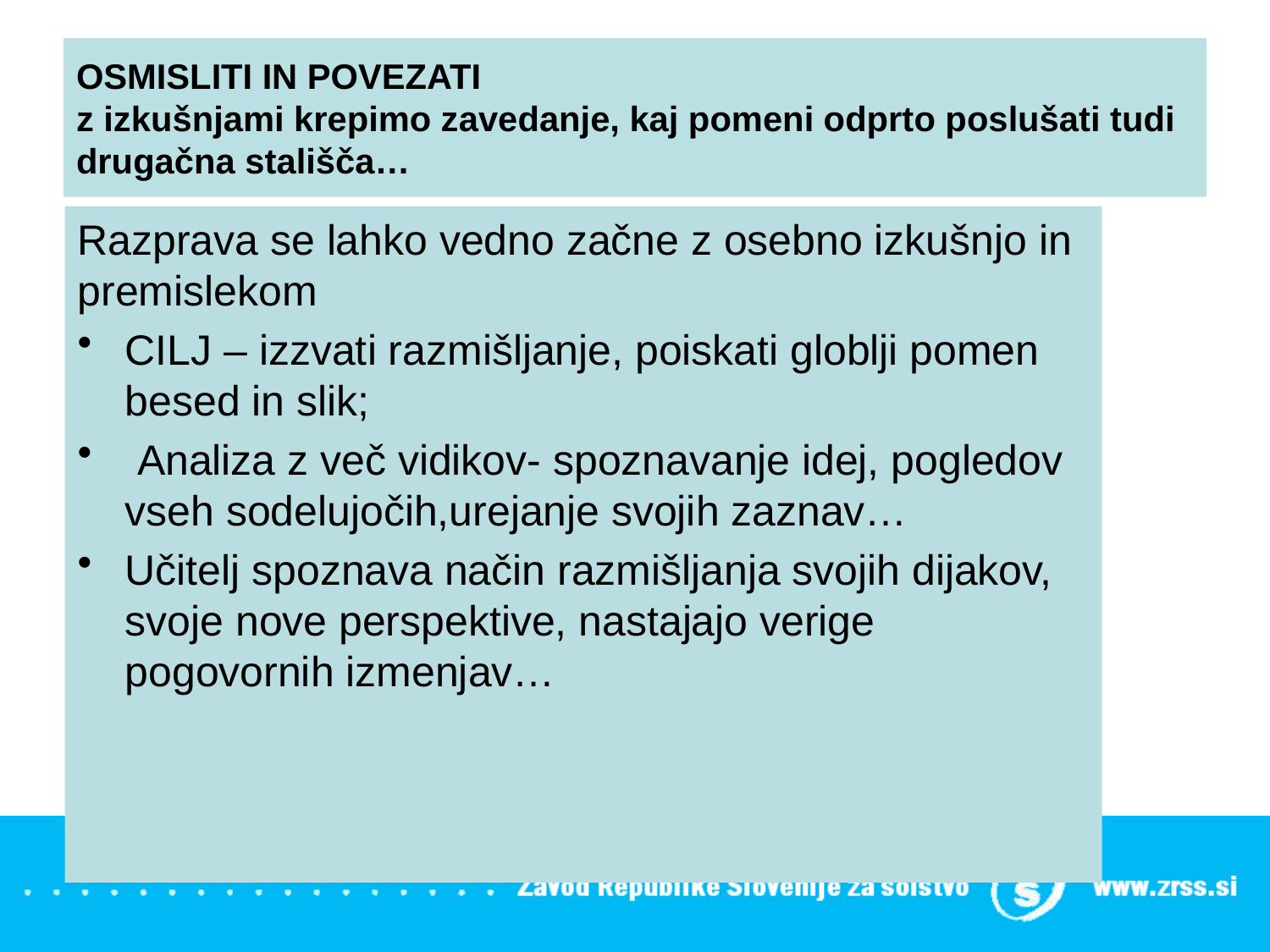

# OSMISLITI IN POVEZATI z izkušnjami krepimo zavedanje, kaj pomeni odprto poslušati tudi drugačna stališča…
Razprava se lahko vedno začne z osebno izkušnjo in premislekom
CILJ – izzvati razmišljanje, poiskati globlji pomen besed in slik;
 Analiza z več vidikov- spoznavanje idej, pogledov vseh sodelujočih,urejanje svojih zaznav…
Učitelj spoznava način razmišljanja svojih dijakov, svoje nove perspektive, nastajajo verige pogovornih izmenjav…